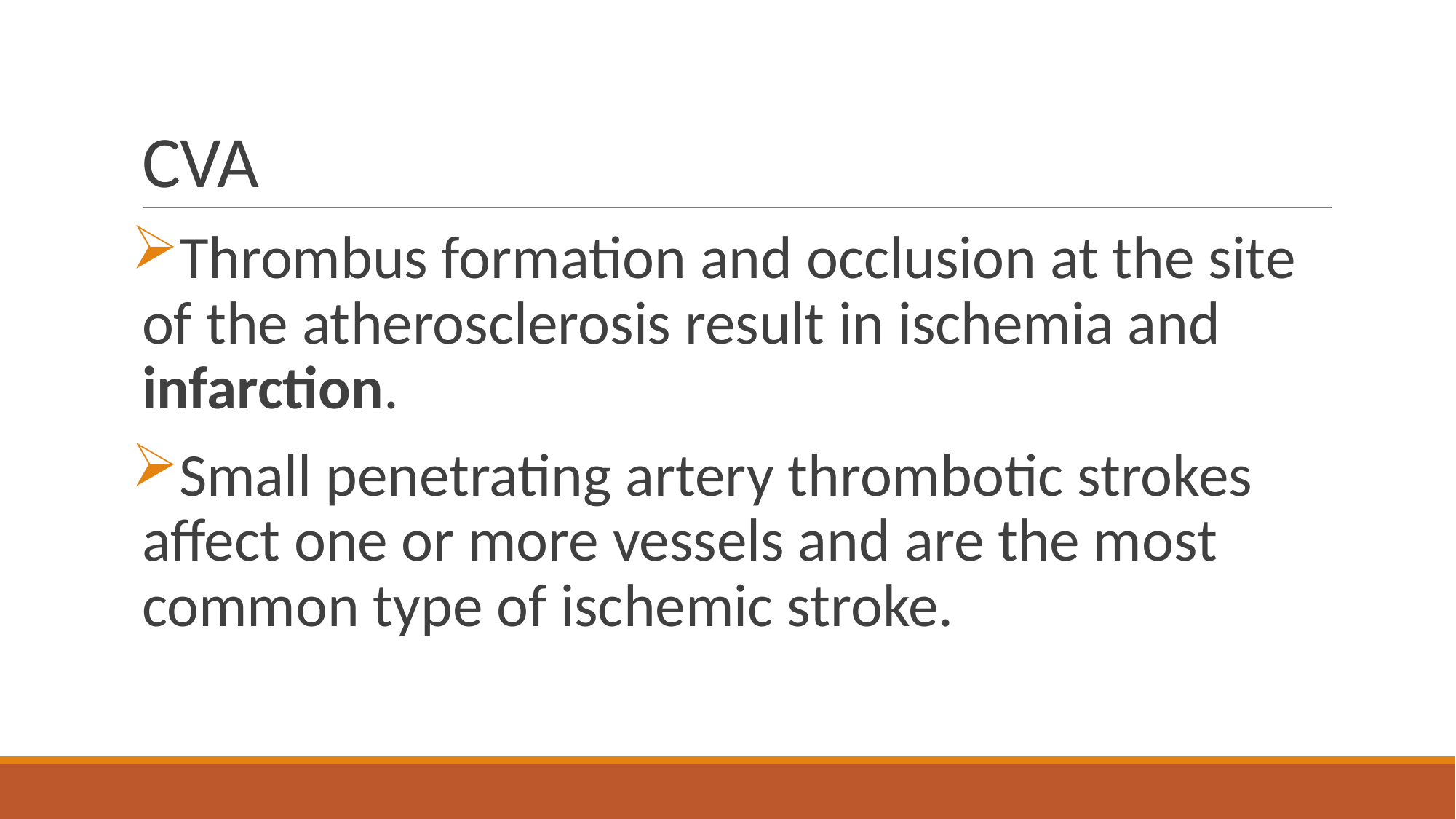

# CVA
Thrombus formation and occlusion at the site of the atherosclerosis result in ischemia and infarction.
Small penetrating artery thrombotic strokes affect one or more vessels and are the most common type of ischemic stroke.